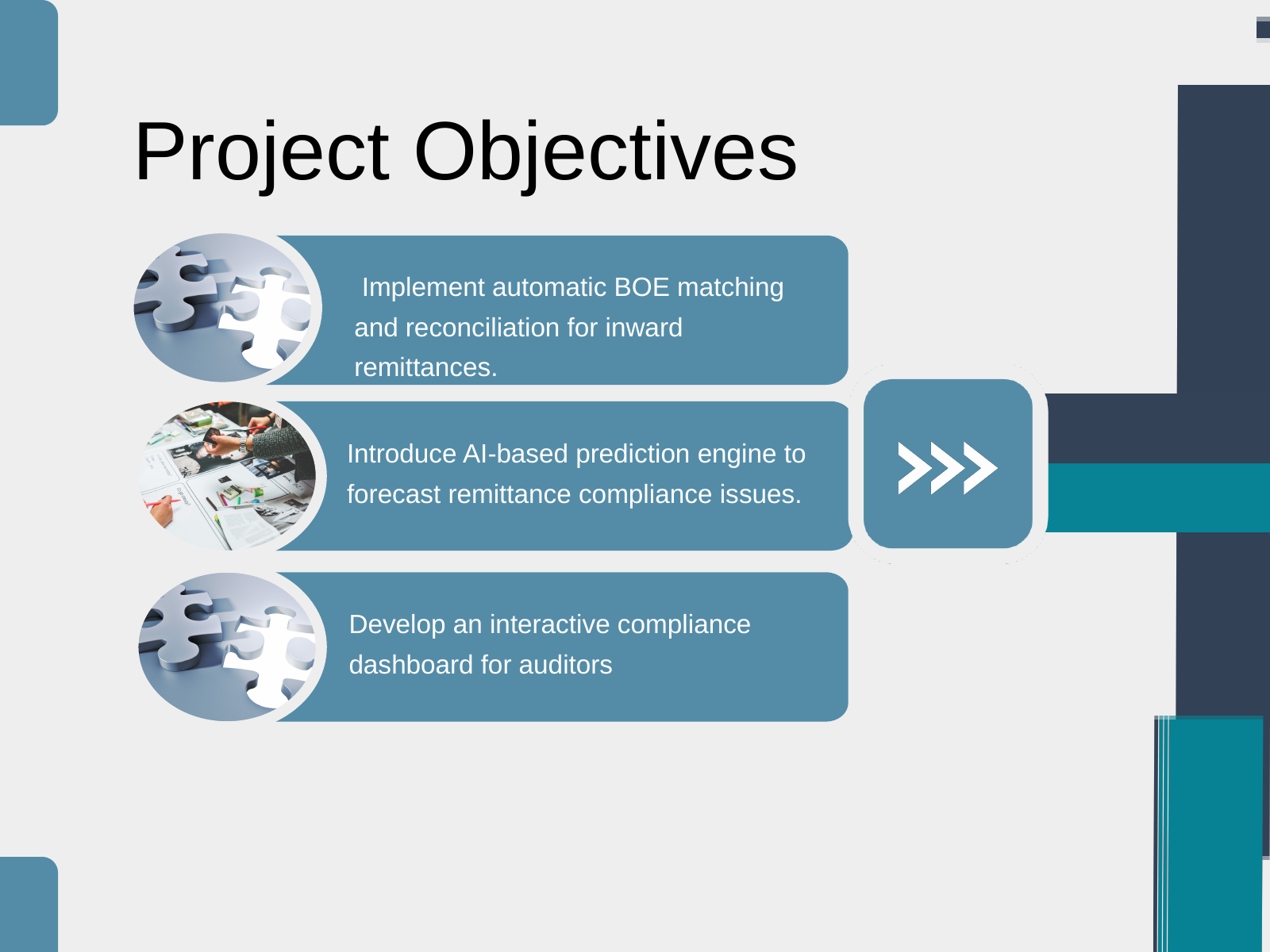

Project Objectives

 Implement automatic BOE matching and reconciliation for inward remittances.

Introduce AI-based prediction engine to forecast remittance compliance issues.

Develop an interactive compliance dashboard for auditors